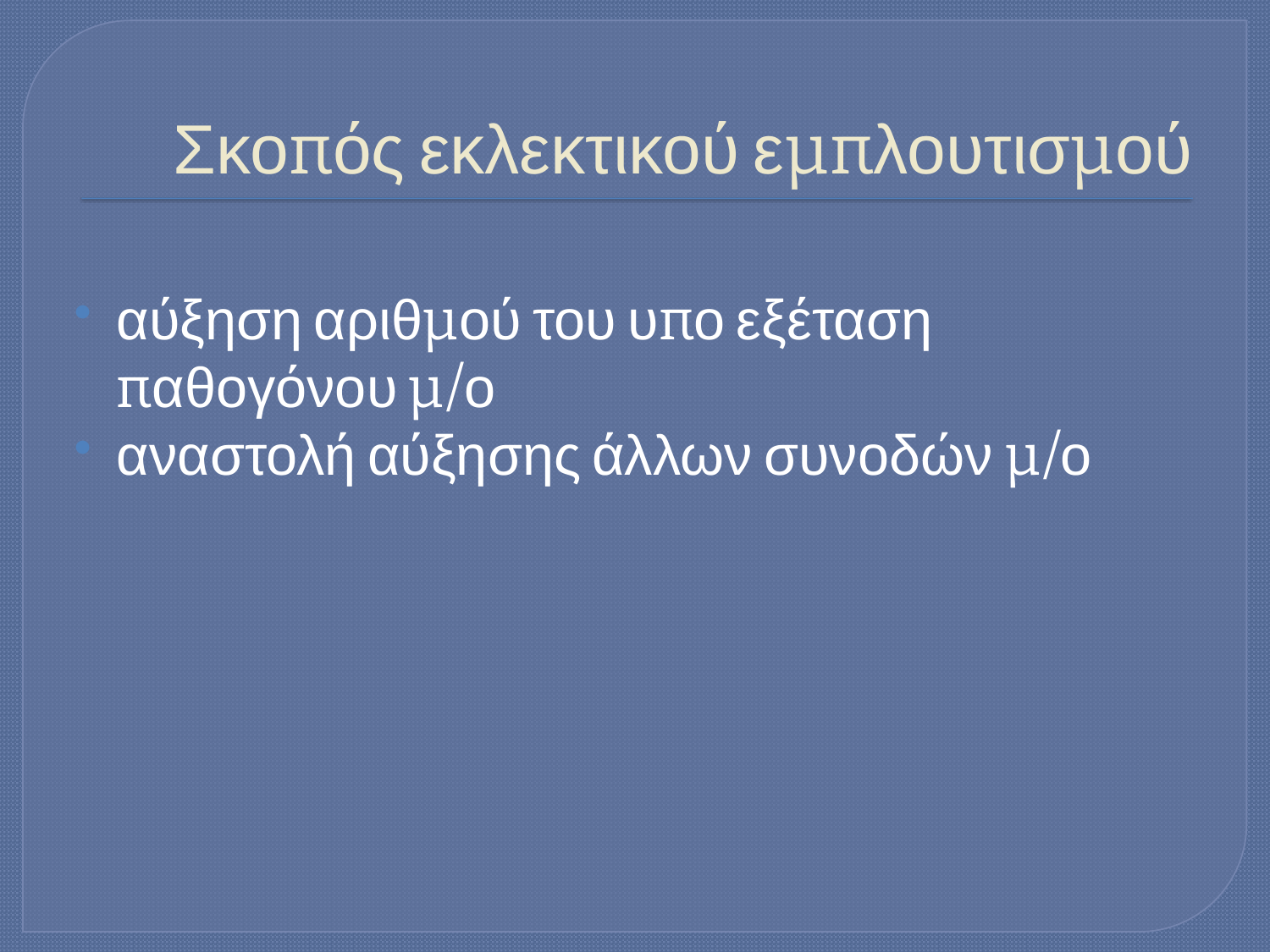

# Σκοπός εκλεκτικού εμπλουτισμού
αύξηση αριθμού του υπο εξέταση παθογόνου μ/ο
αναστολή αύξησης άλλων συνοδών μ/ο